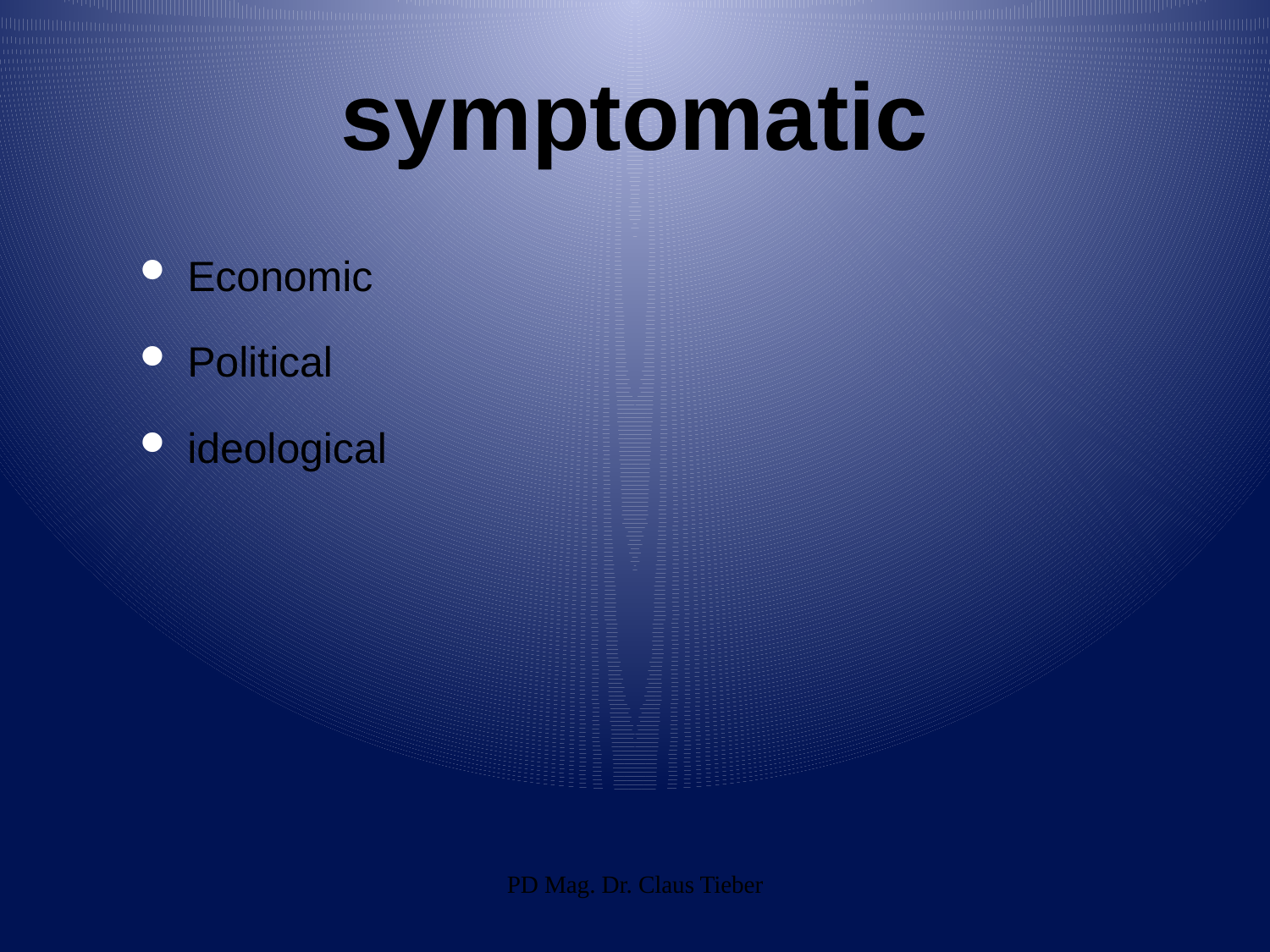

# symptomatic
Economic
Political
ideological
PD Mag. Dr. Claus Tieber